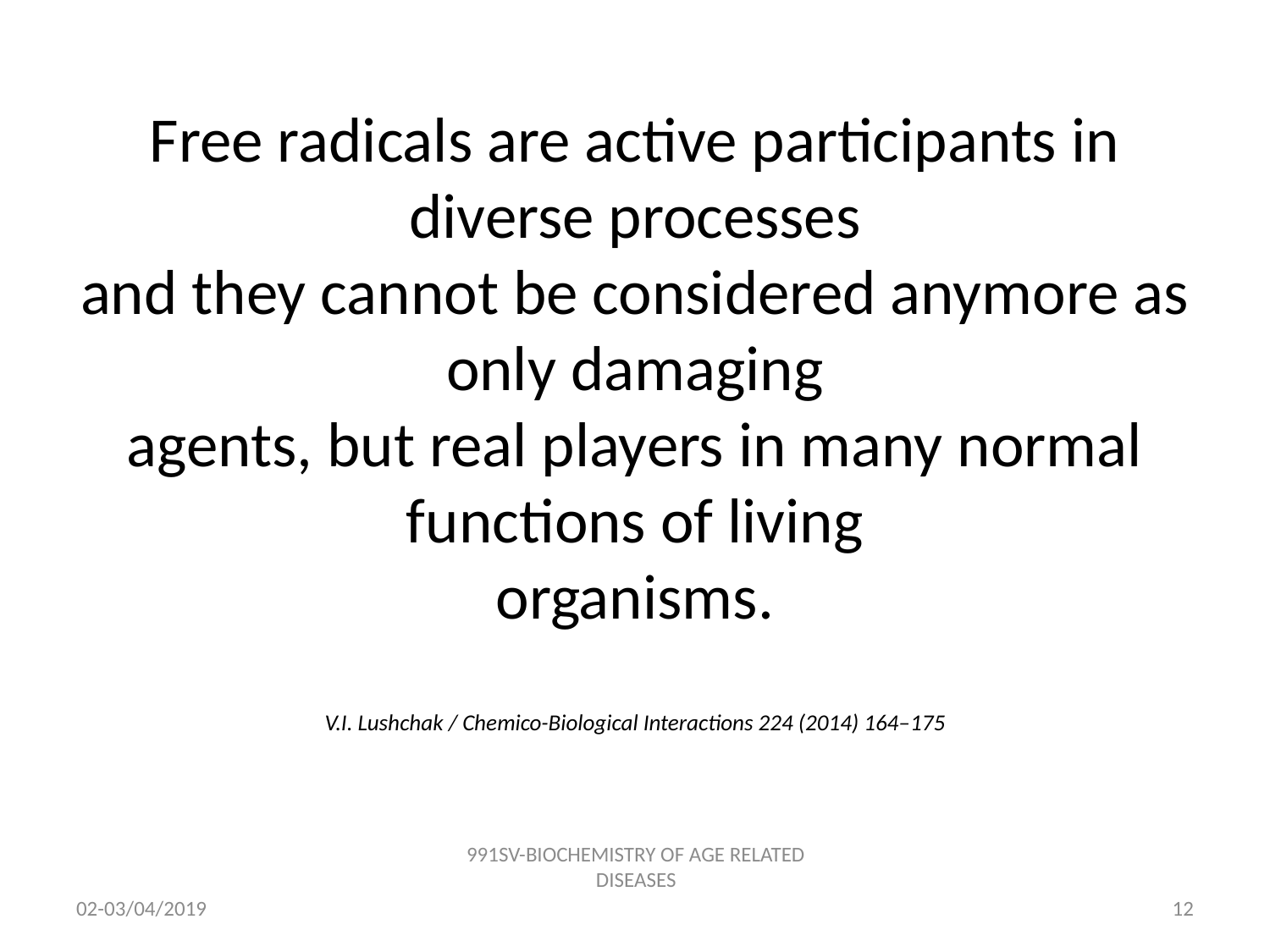

# Free radicals are active participants in diverse processes and they cannot be considered anymore as only damaging agents, but real players in many normal functions of living organisms. V.I. Lushchak / Chemico-Biological Interactions 224 (2014) 164–175
991SV-BIOCHEMISTRY OF AGE RELATED DISEASES
02-03/04/2019
12